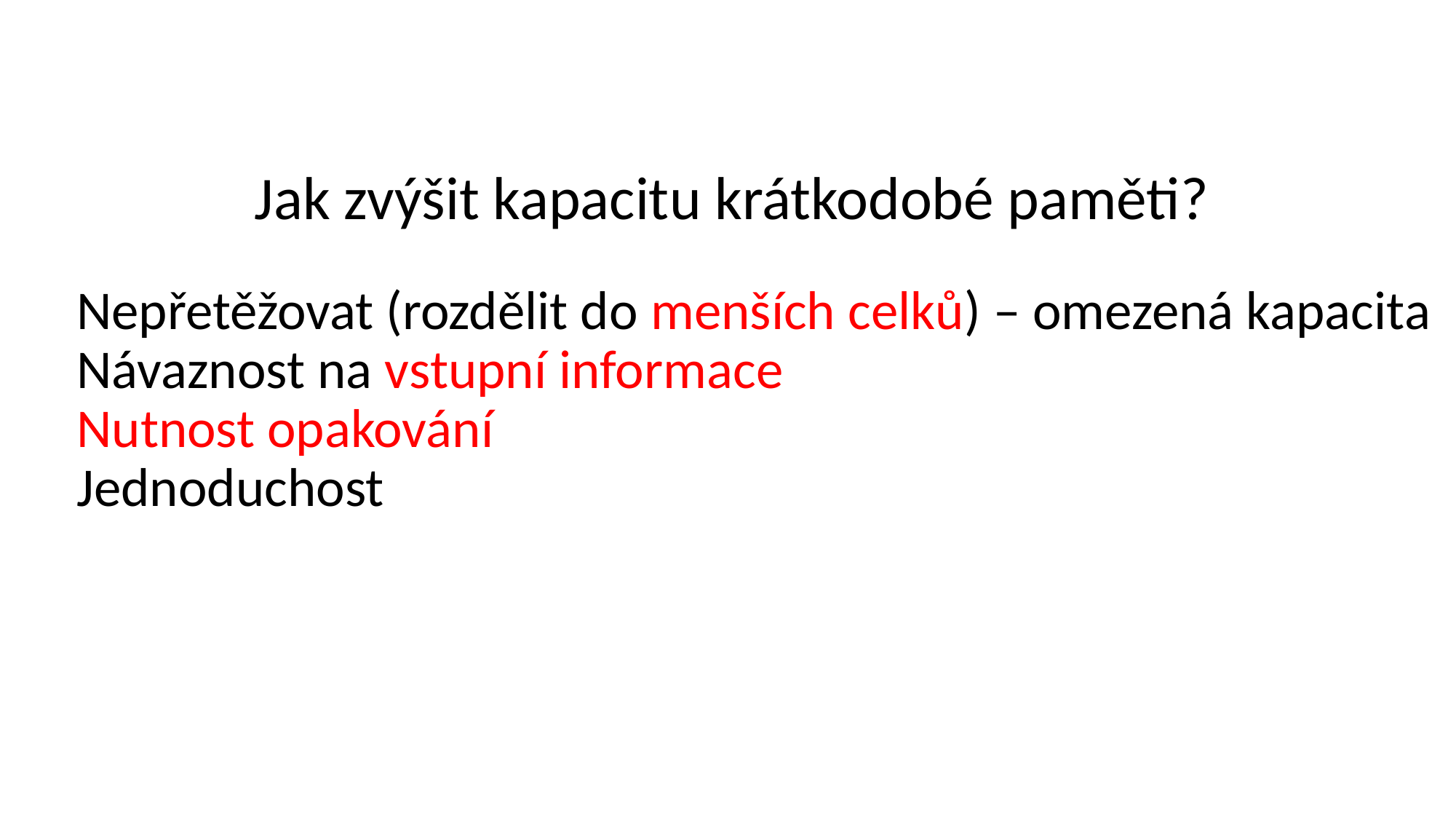

Jak zvýšit kapacitu krátkodobé paměti?
Nepřetěžovat (rozdělit do menších celků) – omezená kapacita
Návaznost na vstupní informace
Nutnost opakování
Jednoduchost